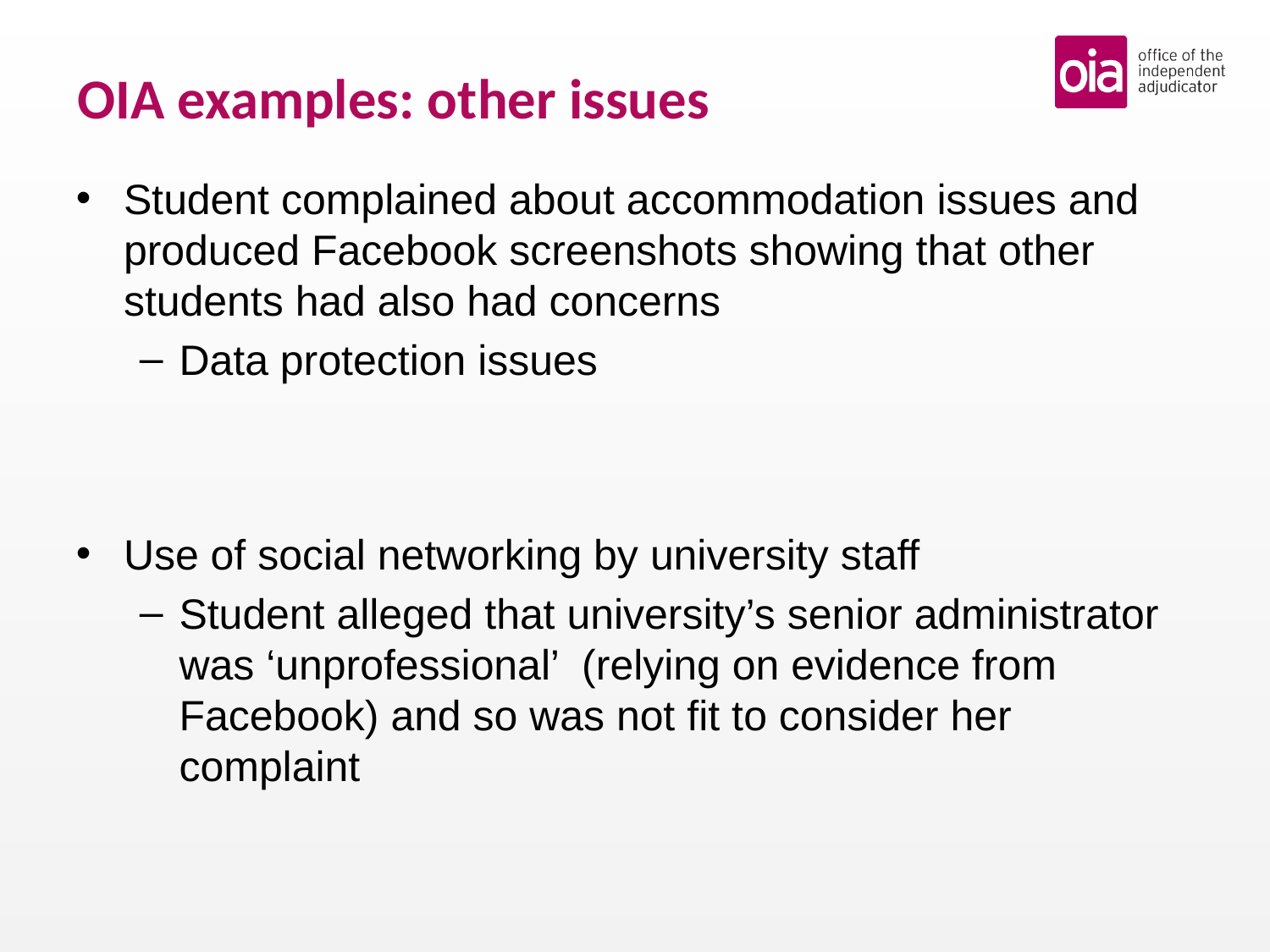

# OIA examples: other issues
Student complained about accommodation issues and produced Facebook screenshots showing that other students had also had concerns
Data protection issues

Use of social networking by university staff
Student alleged that university’s senior administrator was ‘unprofessional’  (relying on evidence from Facebook) and so was not fit to consider her complaint